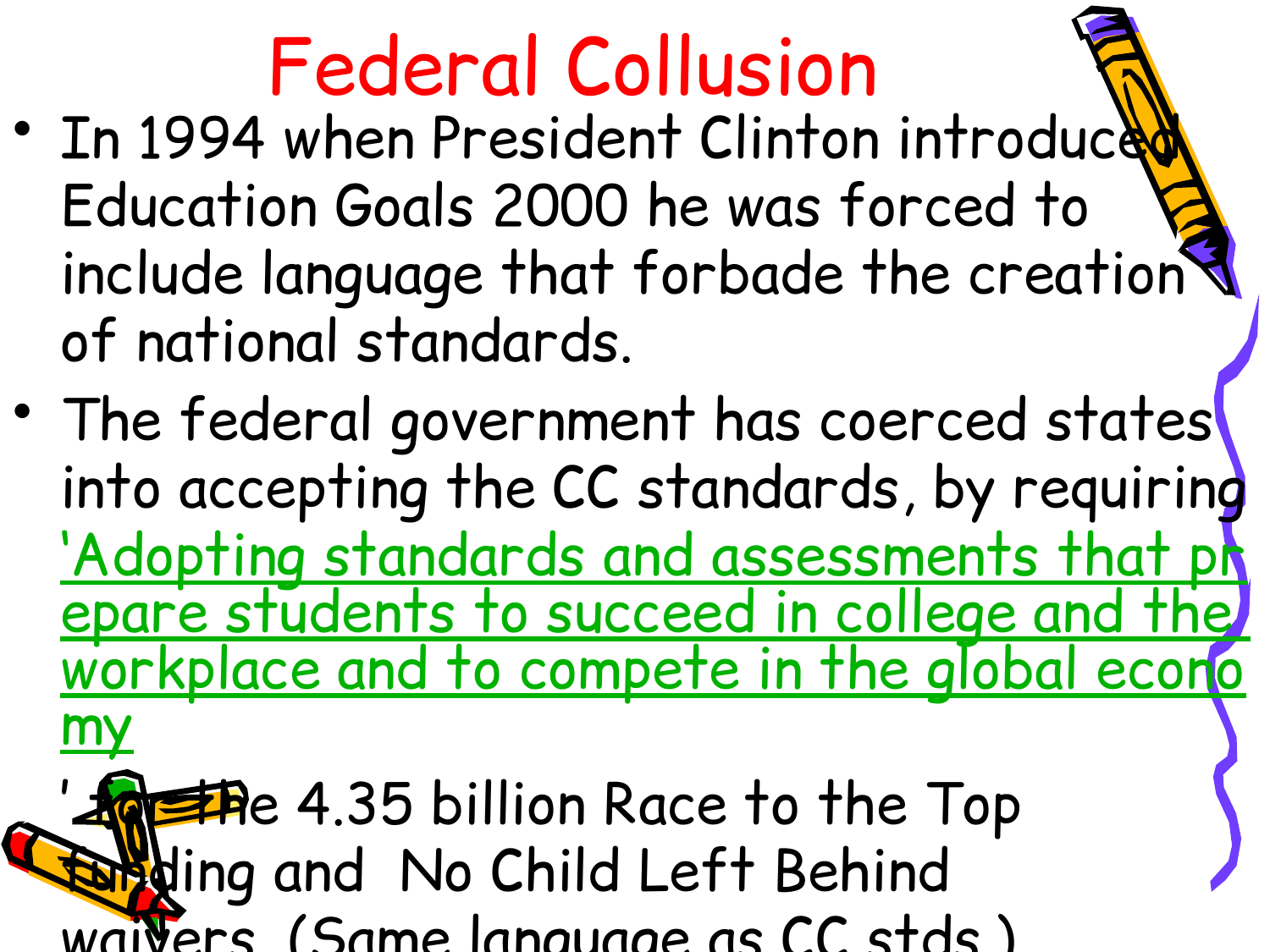

# Federal Collusion
In 1994 when President Clinton introduced Education Goals 2000 he was forced to include language that forbade the creation of national standards.
The federal government has coerced states into accepting the CC standards, by requiring ‘Adopting standards and assessments that prepare students to succeed in college and the workplace and to compete in the global economy’ for the 4.35 billion Race to the Top 		funding and  No Child Left Behind 		waivers. (Same language as CC stds.)